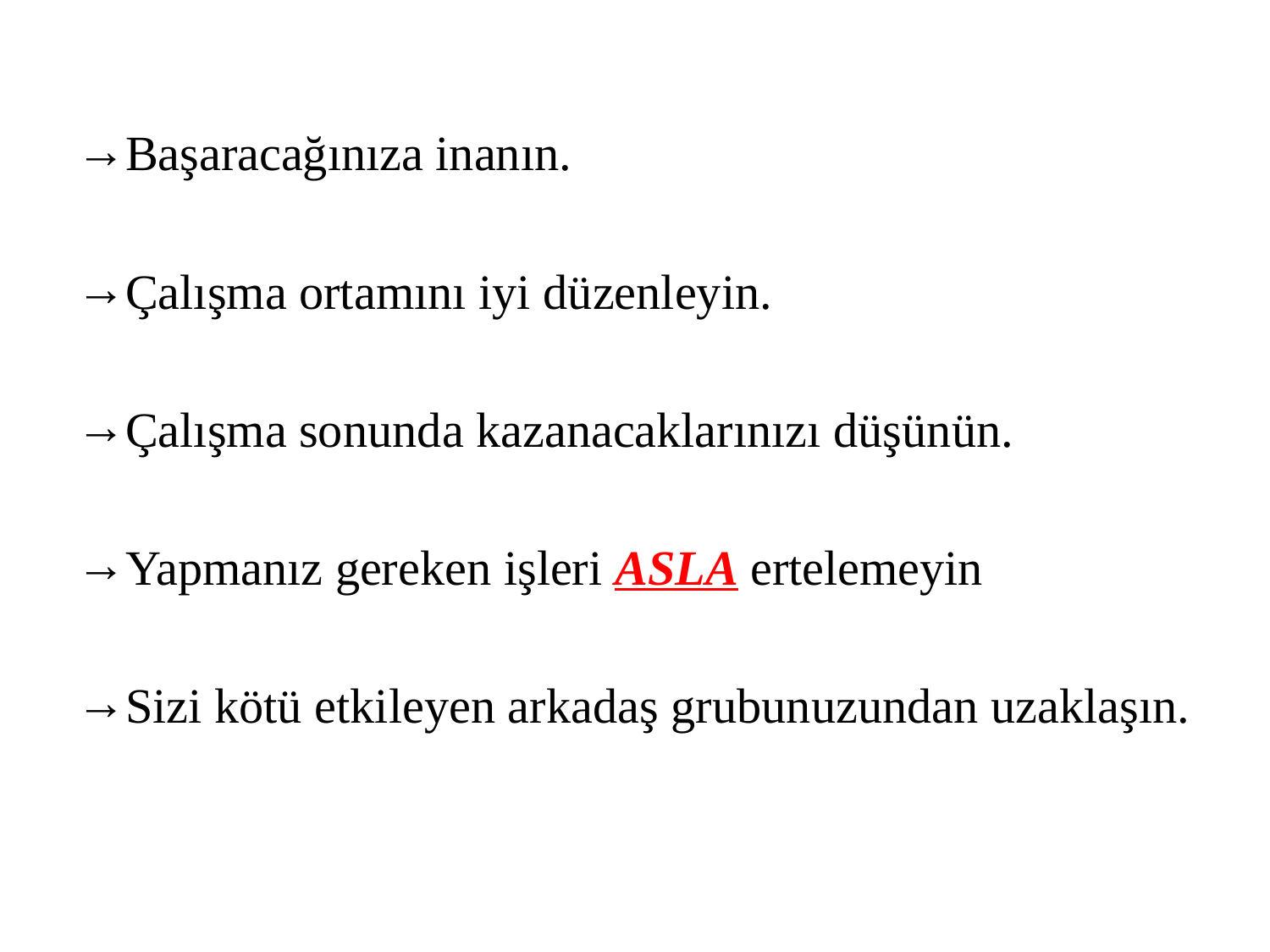

Başaracağınıza inanın.

Çalışma ortamını iyi düzenleyin.

Çalışma sonunda kazanacaklarınızı düşünün.

Yapmanız gereken işleri ASLA ertelemeyin

Sizi kötü etkileyen arkadaş grubunuzundan uzaklaşın.